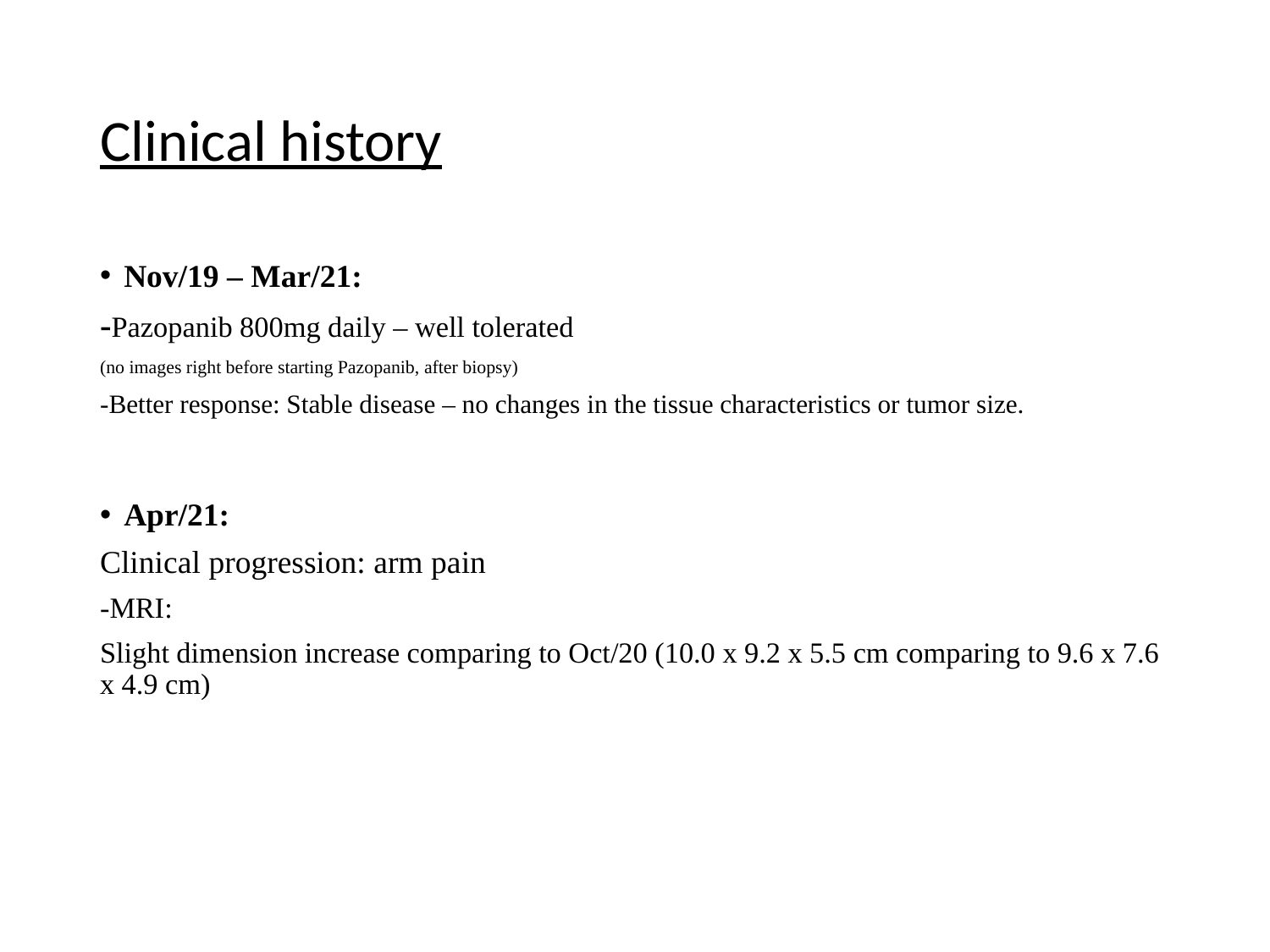

# Clinical history
Nov/19 – Mar/21:
-Pazopanib 800mg daily – well tolerated
(no images right before starting Pazopanib, after biopsy)
-Better response: Stable disease – no changes in the tissue characteristics or tumor size.

Apr/21:
Clinical progression: arm pain
-MRI:
Slight dimension increase comparing to Oct/20 (10.0 x 9.2 x 5.5 cm comparing to 9.6 x 7.6 x 4.9 cm)